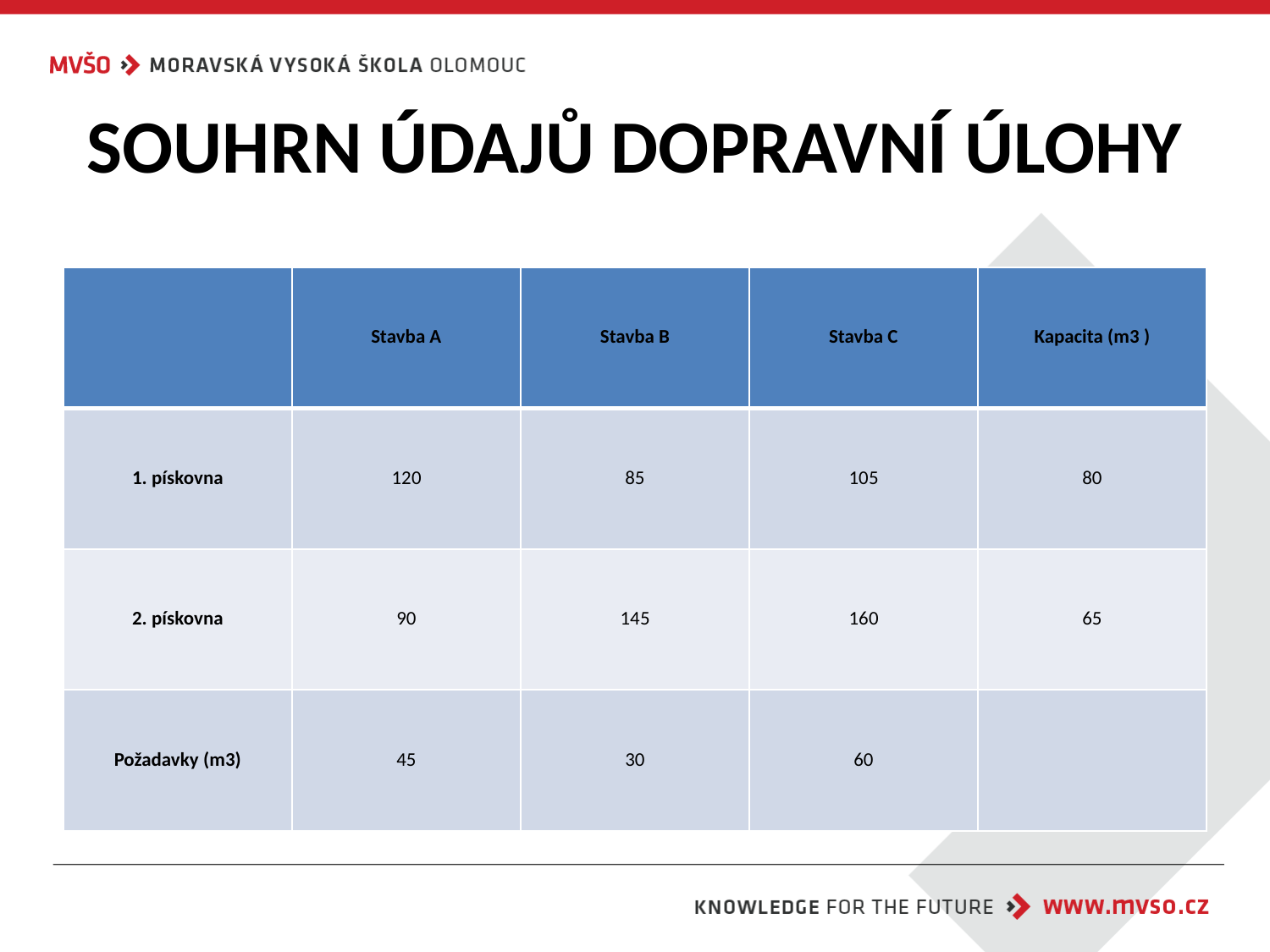

# SOUHRN ÚDAJŮ DOPRAVNÍ ÚLOHY
|  | Stavba A | Stavba B | Stavba C | Kapacita (m3 ) |
| --- | --- | --- | --- | --- |
| 1. pískovna | 120 | 85 | 105 | 80 |
| 2. pískovna | 90 | 145 | 160 | 65 |
| Požadavky (m3) | 45 | 30 | 60 |  |